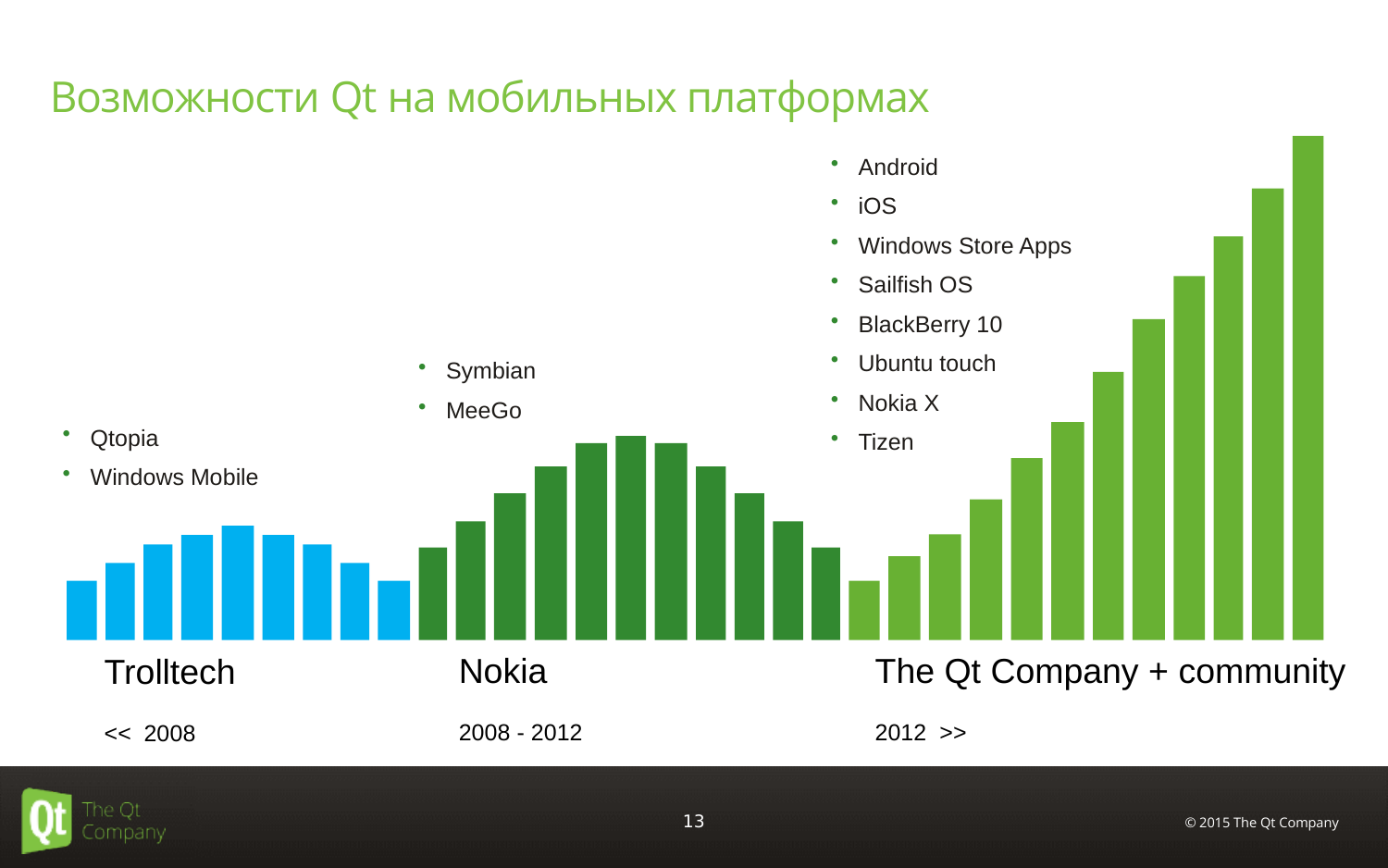

# Возможности Qt на мобильных платформах

Android
iOS
Windows Store Apps
Sailfish OS
BlackBerry 10
Ubuntu touch
Nokia X
Tizen

Symbian
MeeGo

Qtopia
Windows Mobile

Nokia

2008 - 2012
The Qt Company + community

2012  >>
Trolltech

<<  2008
© 2015 The Qt Company